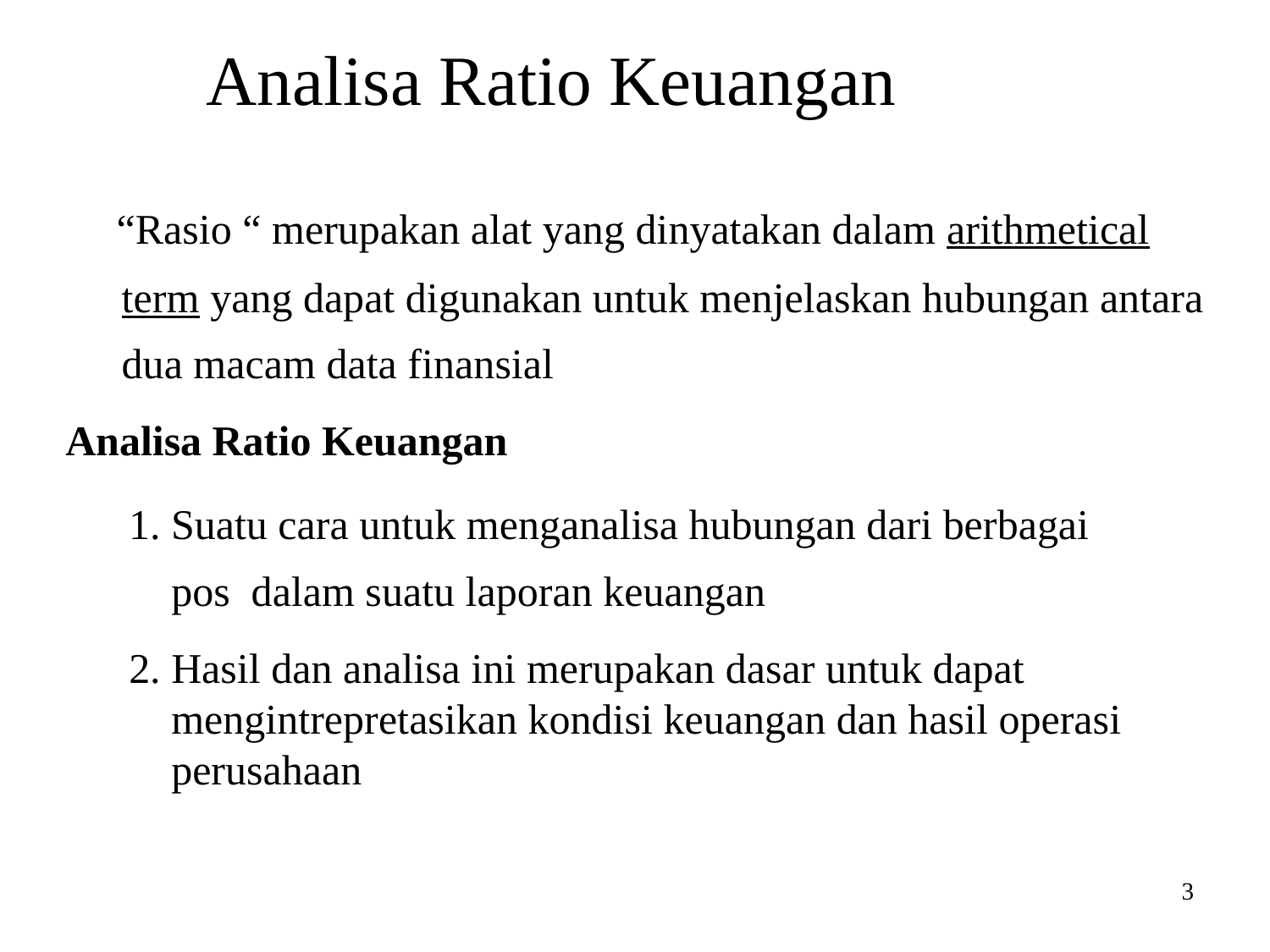

Analisa Ratio Keuangan
   “Rasio “ merupakan alat yang dinyatakan dalam arithmetical term yang dapat digunakan untuk menjelaskan hubungan antara dua macam data finansial
   Analisa Ratio Keuangan
     1. Suatu cara untuk menganalisa hubungan dari berbagai
         pos  dalam suatu laporan keuangan
2. Hasil dan analisa ini merupakan dasar untuk dapat
    mengintrepretasikan kondisi keuangan dan hasil operasi
    perusahaan
3